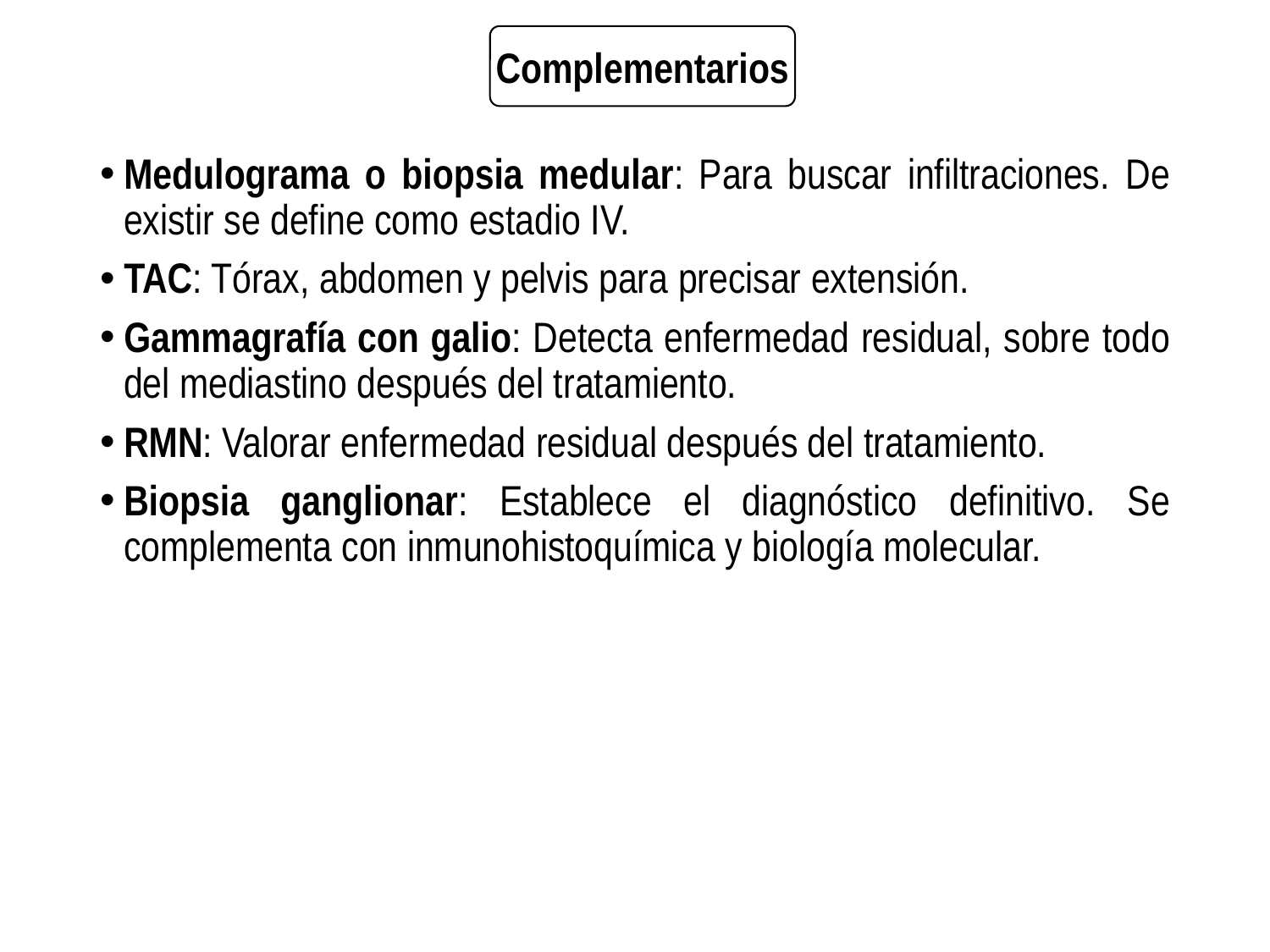

Complementarios
Medulograma o biopsia medular: Para buscar infiltraciones. De existir se define como estadio IV.
TAC: Tórax, abdomen y pelvis para precisar extensión.
Gammagrafía con galio: Detecta enfermedad residual, sobre todo del mediastino después del tratamiento.
RMN: Valorar enfermedad residual después del tratamiento.
Biopsia ganglionar: Establece el diagnóstico definitivo. Se complementa con inmunohistoquímica y biología molecular.